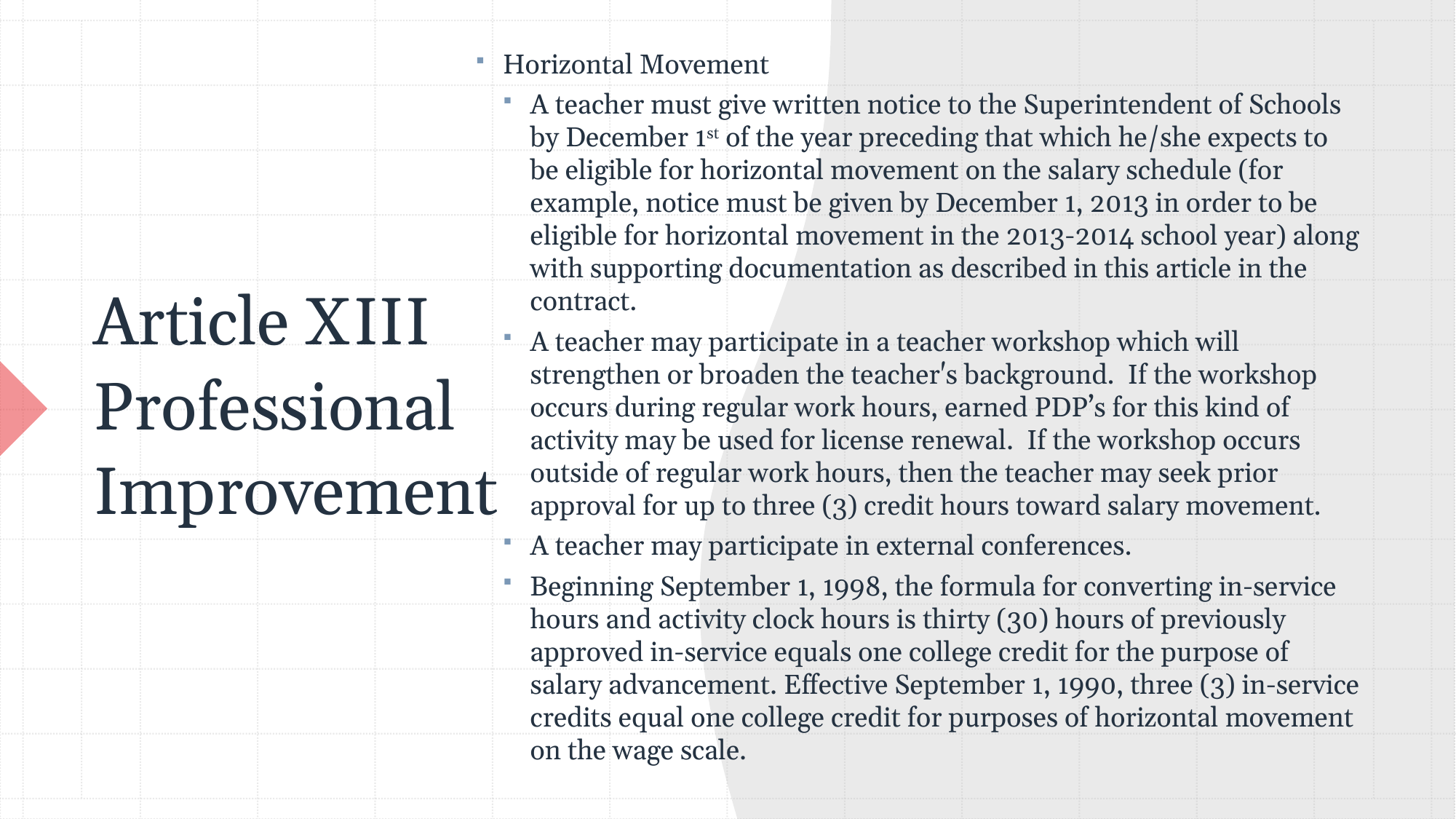

# Article XIII Professional Improvement
Horizontal Movement
A teacher must give written notice to the Superintendent of Schools by December 1st of the year preceding that which he/she expects to be eligible for horizontal movement on the salary schedule (for example, notice must be given by December 1, 2013 in order to be eligible for horizontal movement in the 2013-2014 school year) along with supporting documentation as described in this article in the contract.
A teacher may participate in a teacher workshop which will strengthen or broaden the teacher's background.  If the workshop occurs during regular work hours, earned PDP’s for this kind of activity may be used for license renewal.  If the workshop occurs outside of regular work hours, then the teacher may seek prior approval for up to three (3) credit hours toward salary movement.
A teacher may participate in external conferences.
Beginning September 1, 1998, the formula for converting in-service hours and activity clock hours is thirty (30) hours of previously approved in-service equals one college credit for the purpose of salary advancement. Effective September 1, 1990, three (3) in-service credits equal one college credit for purposes of horizontal movement on the wage scale.